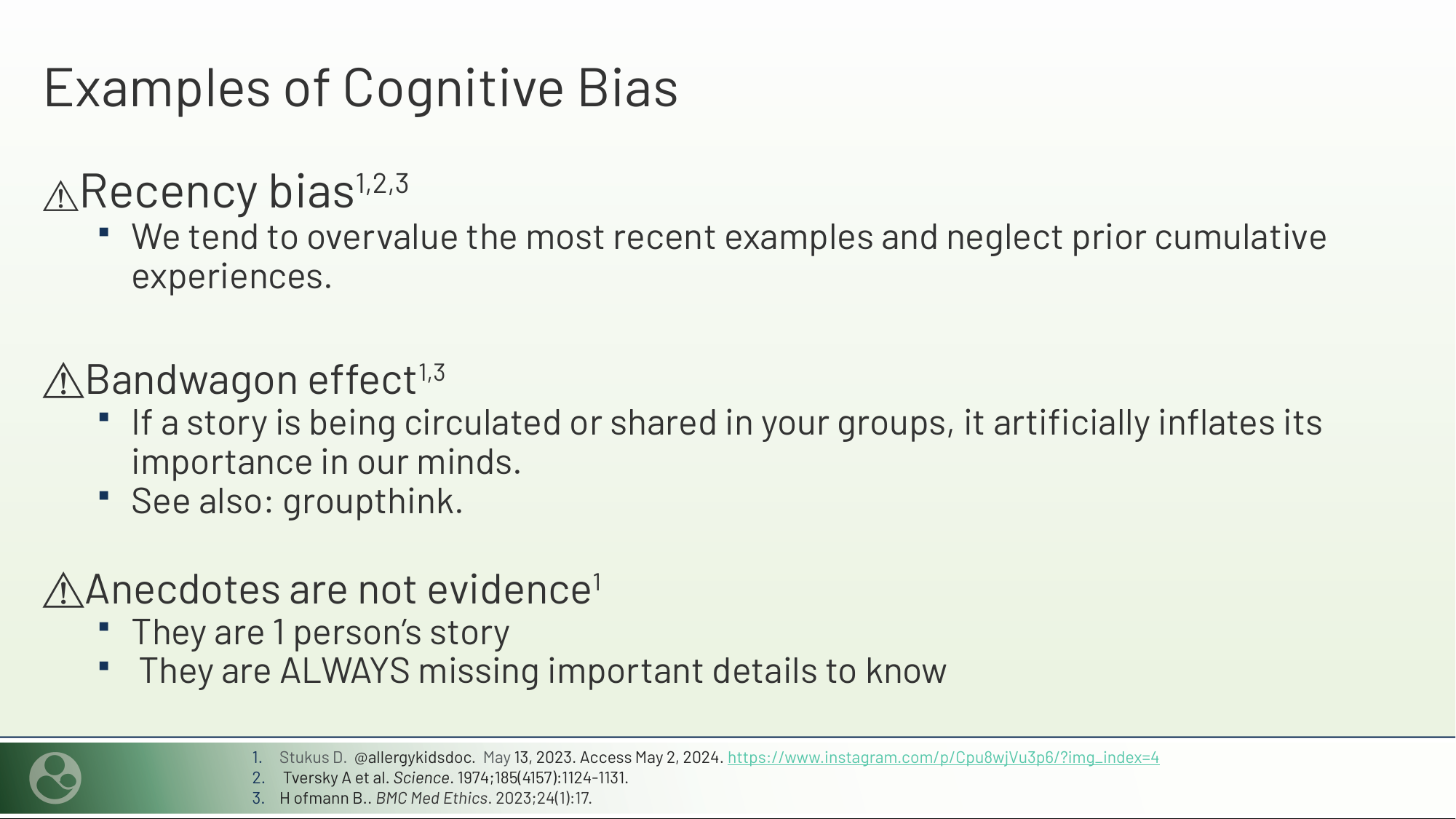

# Examples of Cognitive Bias
⚠️Recency bias1,2,3
We tend to overvalue the most recent examples and neglect prior cumulative experiences.

⚠️Bandwagon effect1,3
If a story is being circulated or shared in your groups, it artificially inflates its importance in our minds.
See also: groupthink.

⚠️Anecdotes are not evidence1
They are 1 person’s story
 They are ALWAYS missing important details to know

Stukus D.  @allergykidsdoc.  May 13, 2023. Access May 2, 2024. https://www.instagram.com/p/Cpu8wjVu3p6/?img_index=4
 Tversky A et al. Science. 1974;185(4157):1124-1131.
H ofmann B.. BMC Med Ethics. 2023;24(1):17.